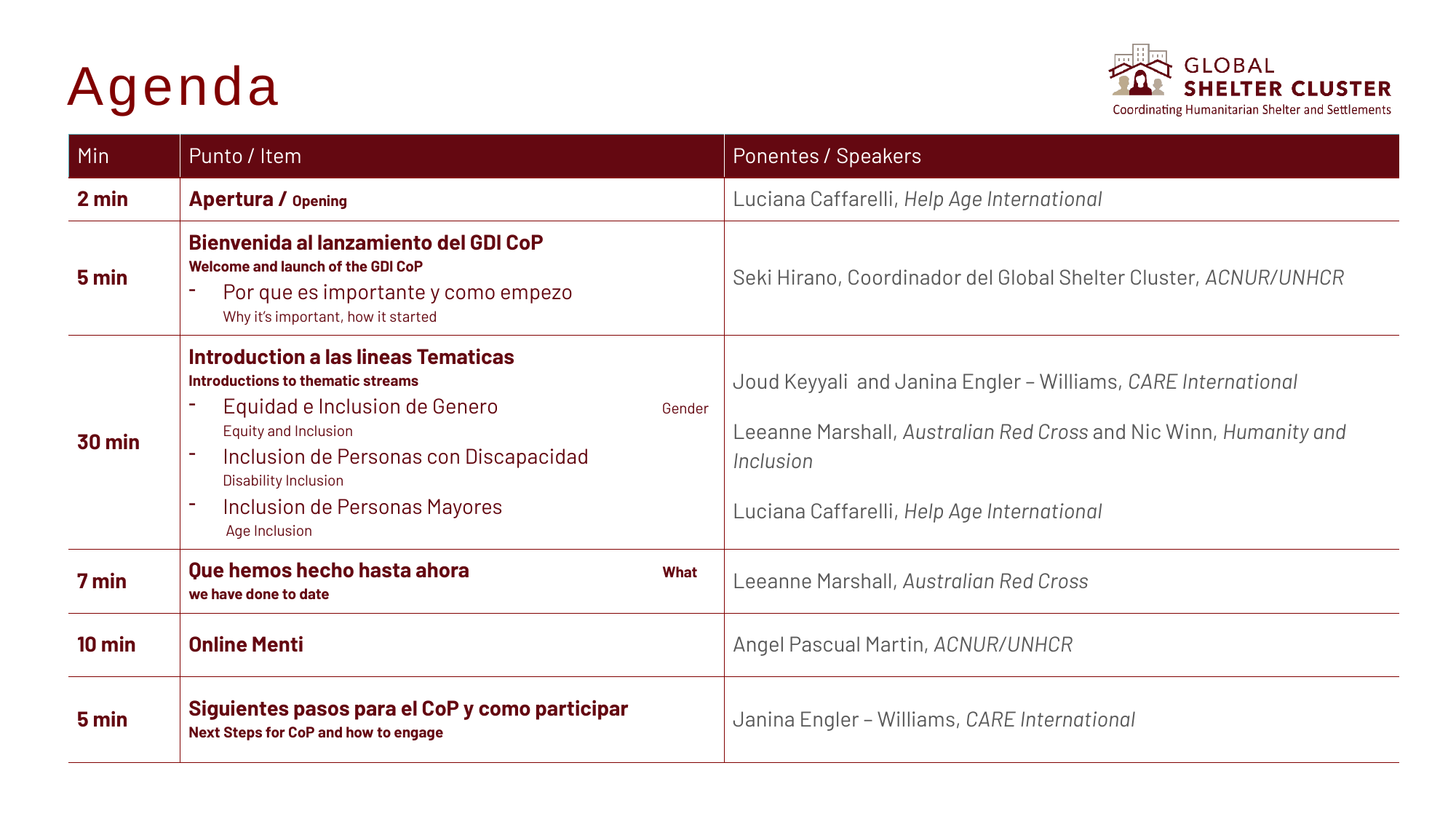

Agenda
| Min | Punto / Item | Ponentes / Speakers |
| --- | --- | --- |
| 2 min | Apertura / Opening | Luciana Caffarelli, Help Age International |
| 5 min | Bienvenida al lanzamiento del GDI CoP Welcome and launch of the GDI CoP Por que es importante y como empezo Why it’s important, how it started | Seki Hirano, Coordinador del Global Shelter Cluster, ACNUR/UNHCR |
| 30 min | Introduction a las lineas Tematicas Introductions to thematic streams Equidad e Inclusion de Genero Gender Equity and Inclusion Inclusion de Personas con Discapacidad Disability Inclusion Inclusion de Personas Mayores Age Inclusion | Joud Keyyali and Janina Engler – Williams, CARE International Leeanne Marshall, Australian Red Cross and Nic Winn, Humanity and Inclusion Luciana Caffarelli, Help Age International |
| 7 min | Que hemos hecho hasta ahora What we have done to date | Leeanne Marshall, Australian Red Cross |
| 10 min | Online Menti | Angel Pascual Martin, ACNUR/UNHCR |
| 5 min | Siguientes pasos para el CoP y como participar Next Steps for CoP and how to engage | Janina Engler – Williams, CARE International |